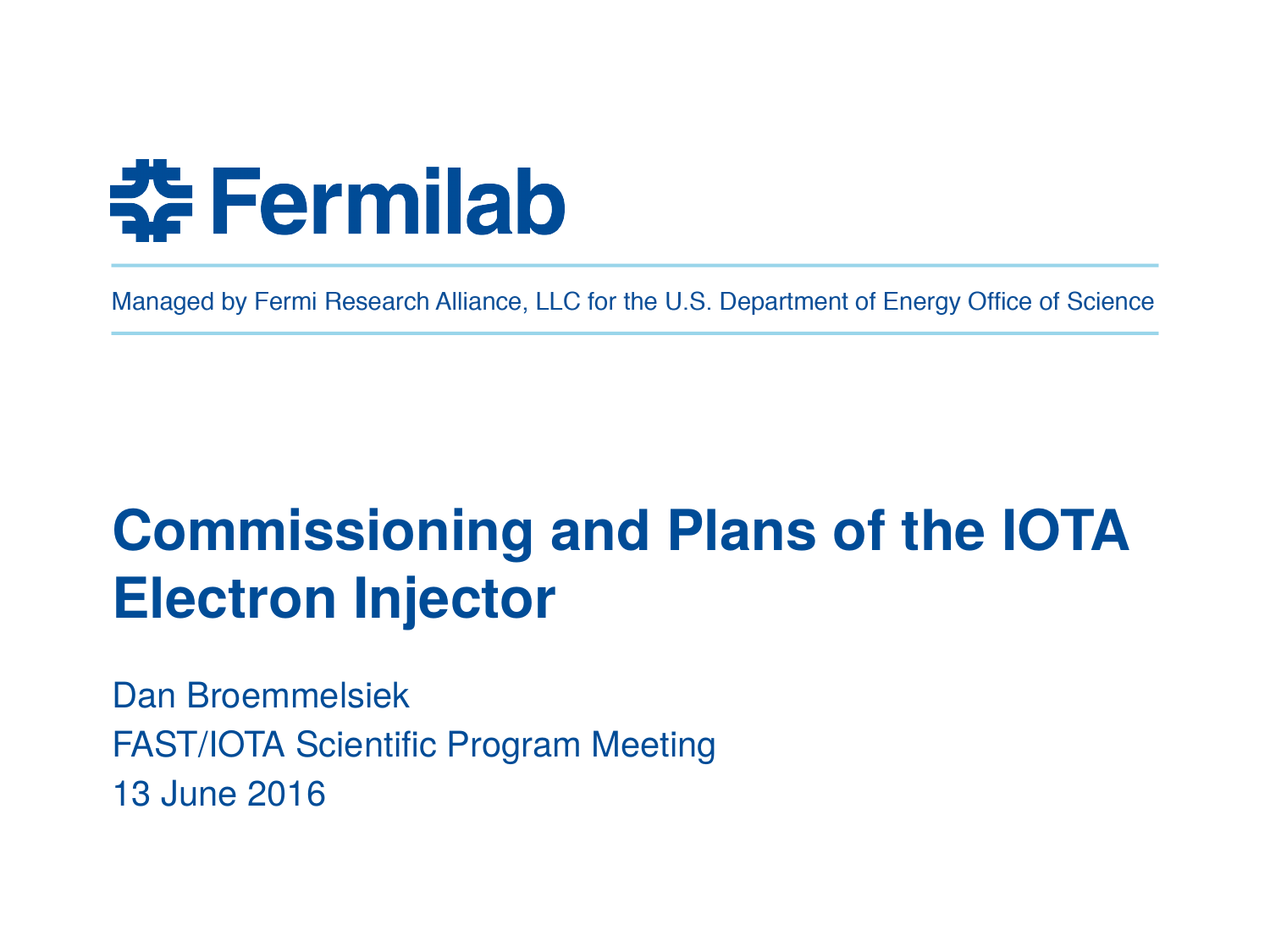

# Commissioning and Plans of the IOTA Electron Injector
Dan Broemmelsiek
FAST/IOTA Scientific Program Meeting
13 June 2016